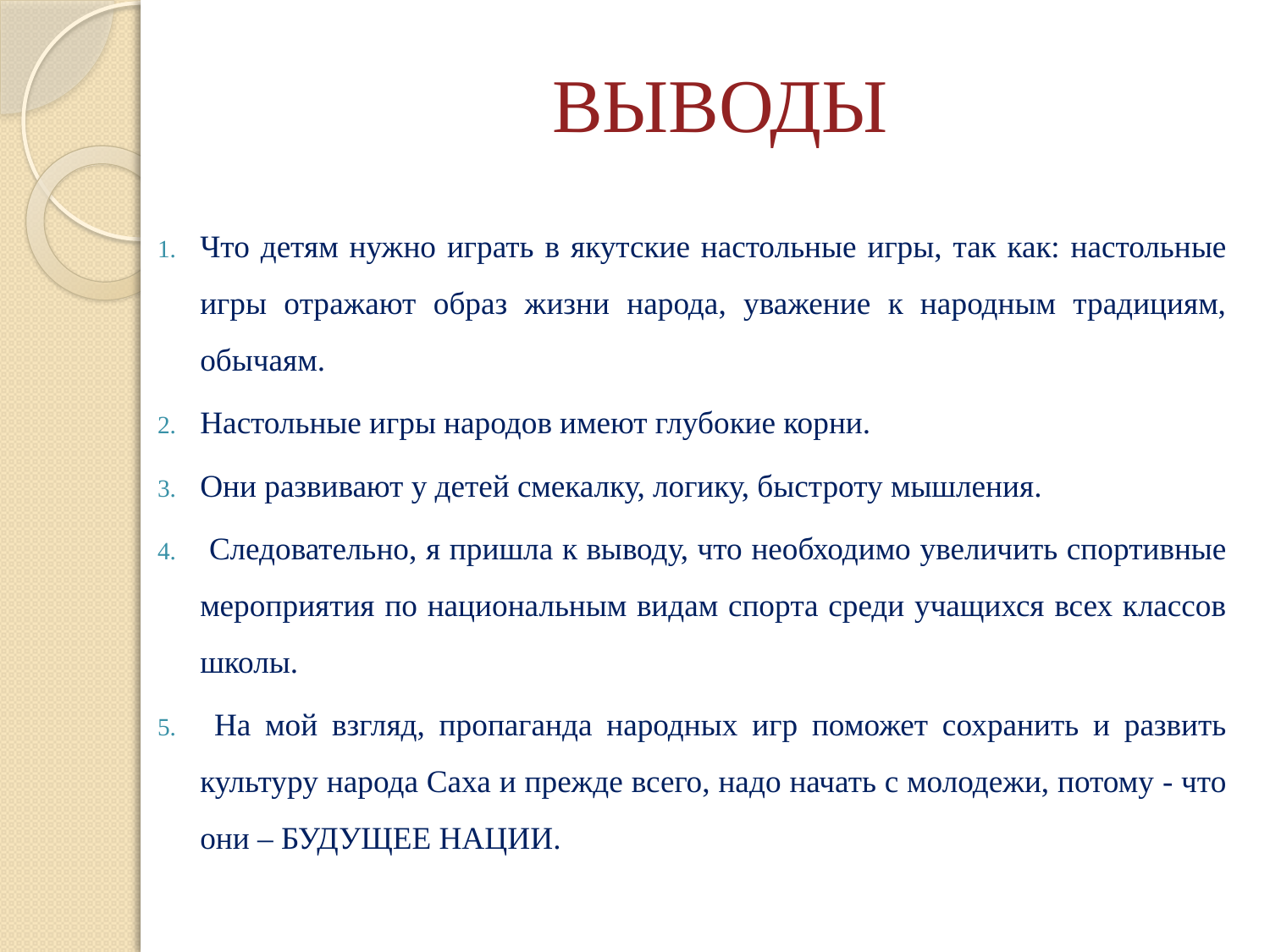

# ВЫВОДЫ
Что детям нужно играть в якутские настольные игры, так как: настольные игры отражают образ жизни народа, уважение к народным традициям, обычаям.
Настольные игры народов имеют глубокие корни.
Они развивают у детей смекалку, логику, быстроту мышления.
 Следовательно, я пришла к выводу, что необходимо увеличить спортивные мероприятия по национальным видам спорта среди учащихся всех классов школы.
 На мой взгляд, пропаганда народных игр поможет сохранить и развить культуру народа Саха и прежде всего, надо начать с молодежи, потому - что они – БУДУЩЕЕ НАЦИИ.